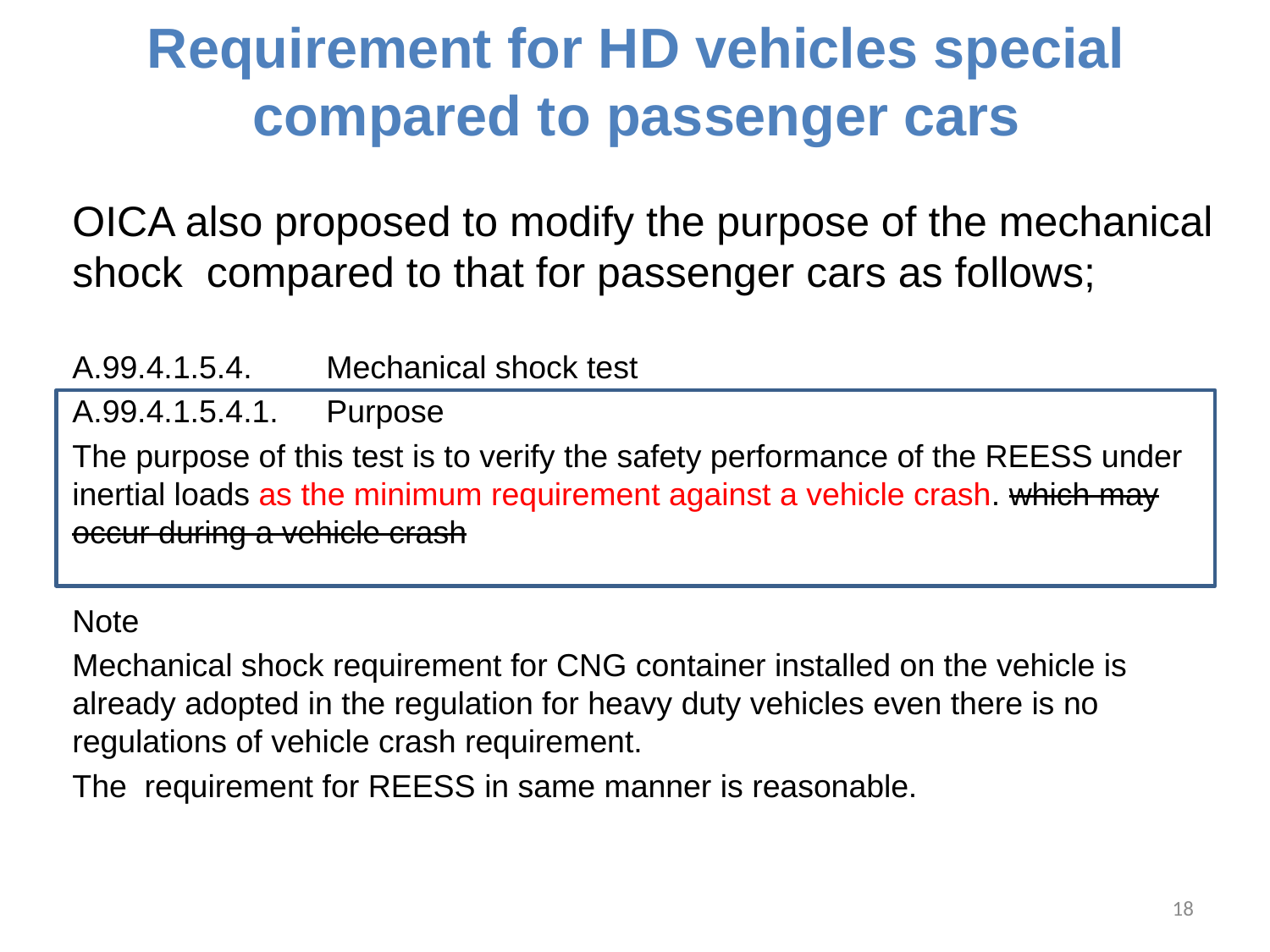

# Requirement for HD vehicles special compared to passenger cars
OICA also proposed to modify the purpose of the mechanical shock  compared to that for passenger cars as follows;

A.99.4.1.5.4.	Mechanical shock test
A.99.4.1.5.4.1.	Purpose
The purpose of this test is to verify the safety performance of the REESS under inertial loads as the minimum requirement against a vehicle crash. which may occur during a vehicle crash

Note
Mechanical shock requirement for CNG container installed on the vehicle is already adopted in the regulation for heavy duty vehicles even there is no regulations of vehicle crash requirement.
The  requirement for REESS in same manner is reasonable.

18